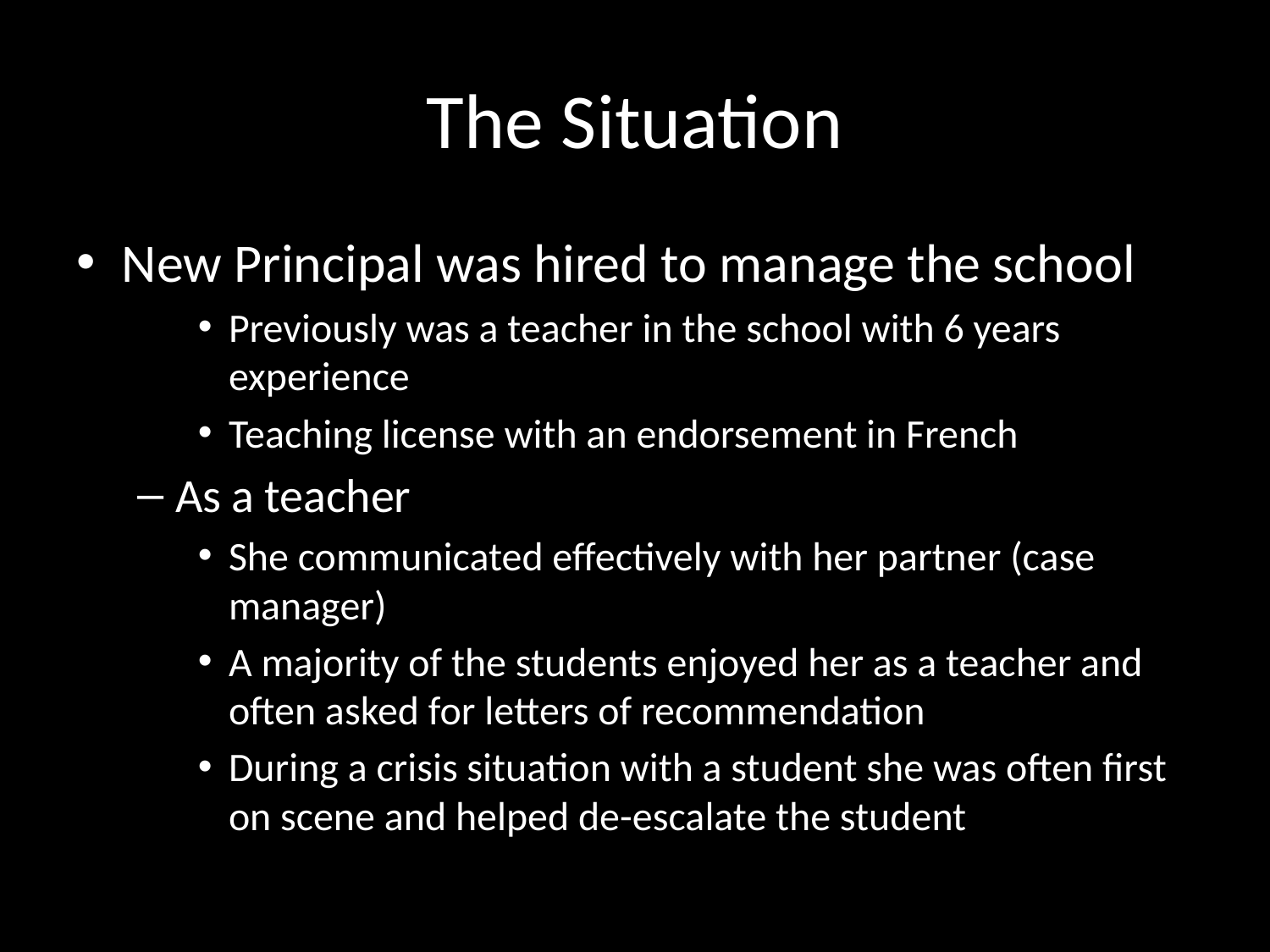

# The Situation
New Principal was hired to manage the school
Previously was a teacher in the school with 6 years experience
Teaching license with an endorsement in French
As a teacher
She communicated effectively with her partner (case manager)
A majority of the students enjoyed her as a teacher and often asked for letters of recommendation
During a crisis situation with a student she was often first on scene and helped de-escalate the student